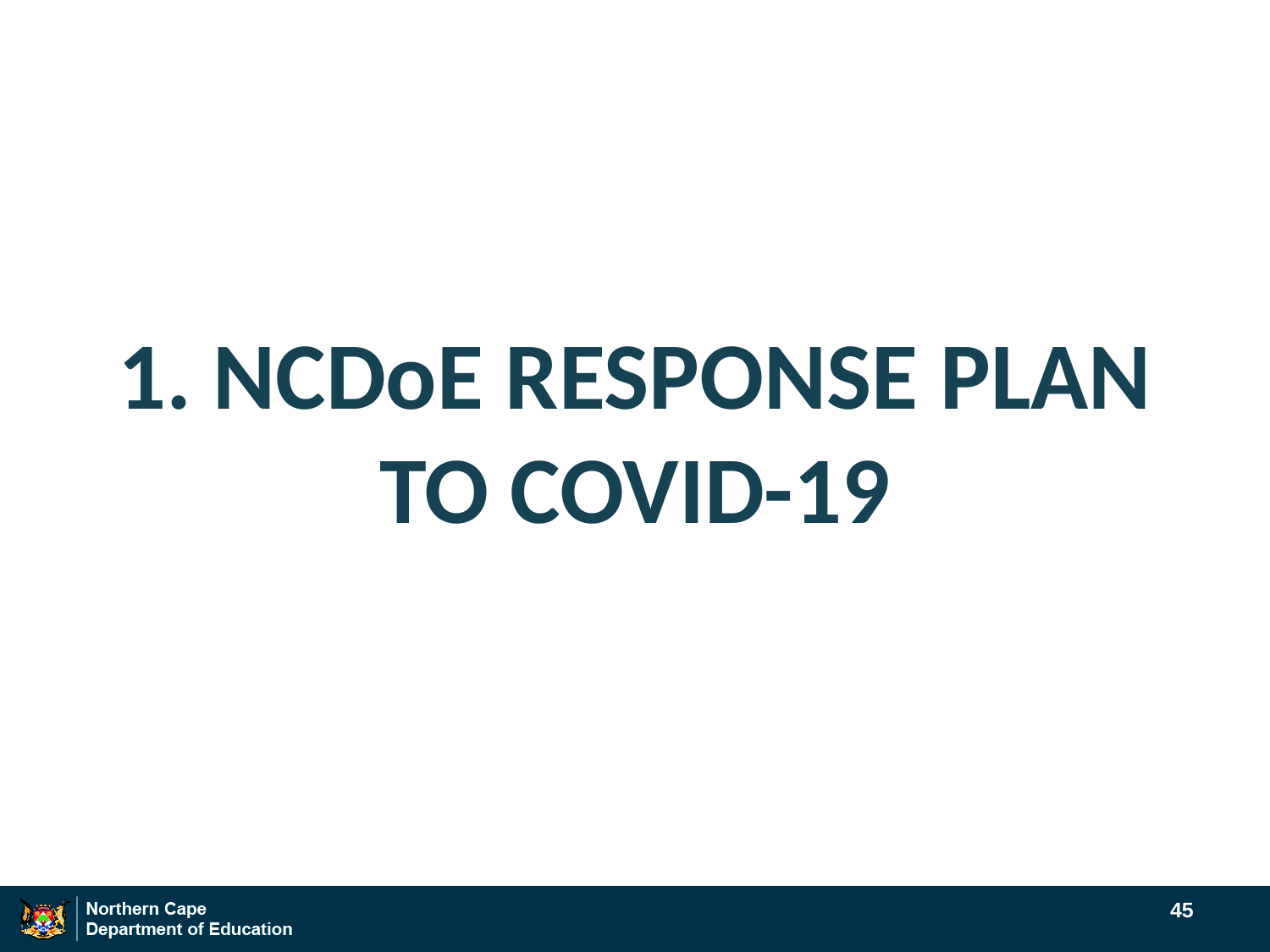

1. NCDoE RESPONSE PLAN TO COVID-19
45